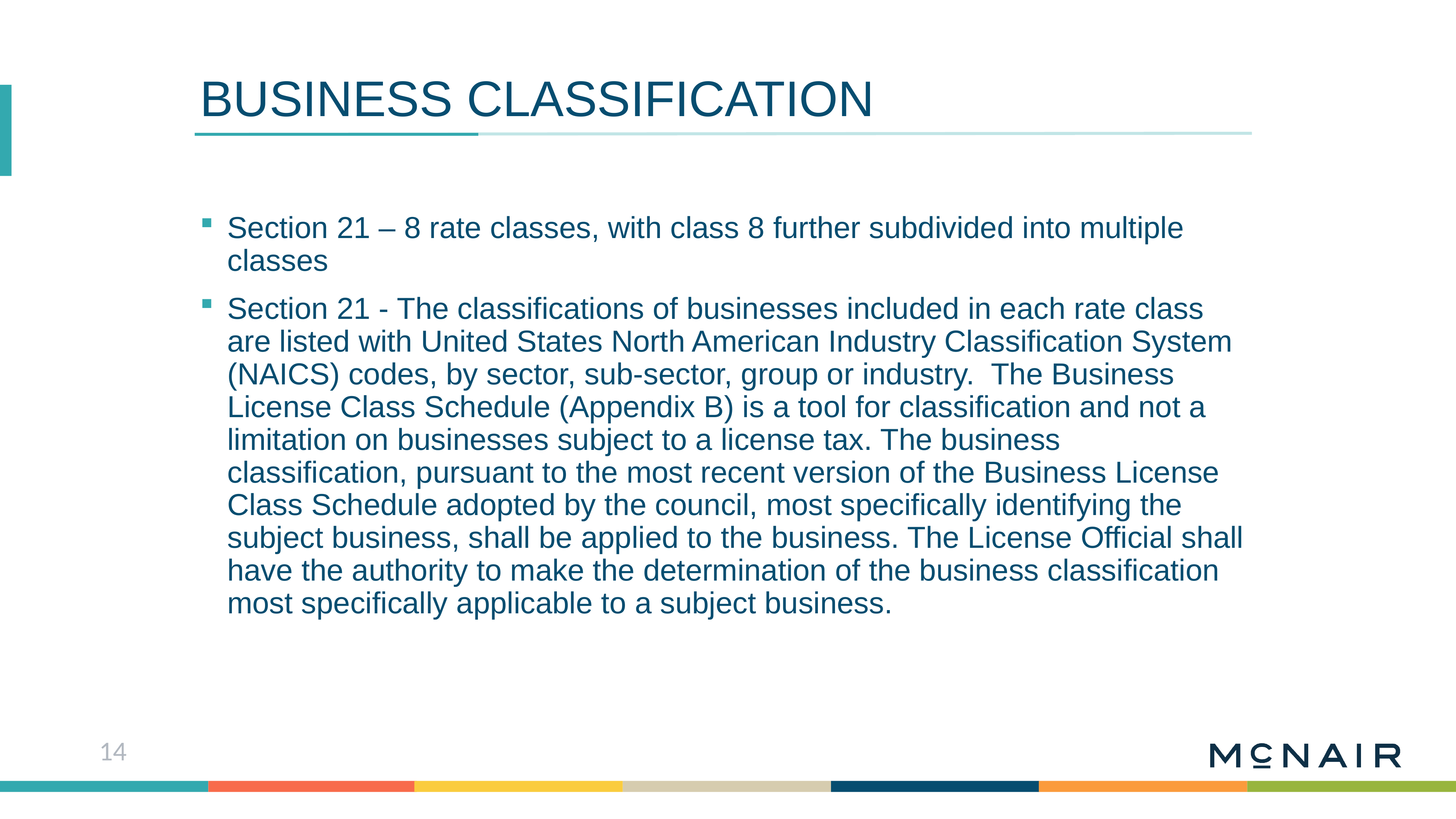

Business Classification

Section 21 – 8 rate classes, with class 8 further subdivided into multiple classes
Section 21 - The classifications of businesses included in each rate class are listed with United States North American Industry Classification System (NAICS) codes, by sector, sub-sector, group or industry.  The Business License Class Schedule (Appendix B) is a tool for classification and not a limitation on businesses subject to a license tax. The business classification, pursuant to the most recent version of the Business License Class Schedule adopted by the council, most specifically identifying the subject business, shall be applied to the business. The License Official shall have the authority to make the determination of the business classification most specifically applicable to a subject business.
14